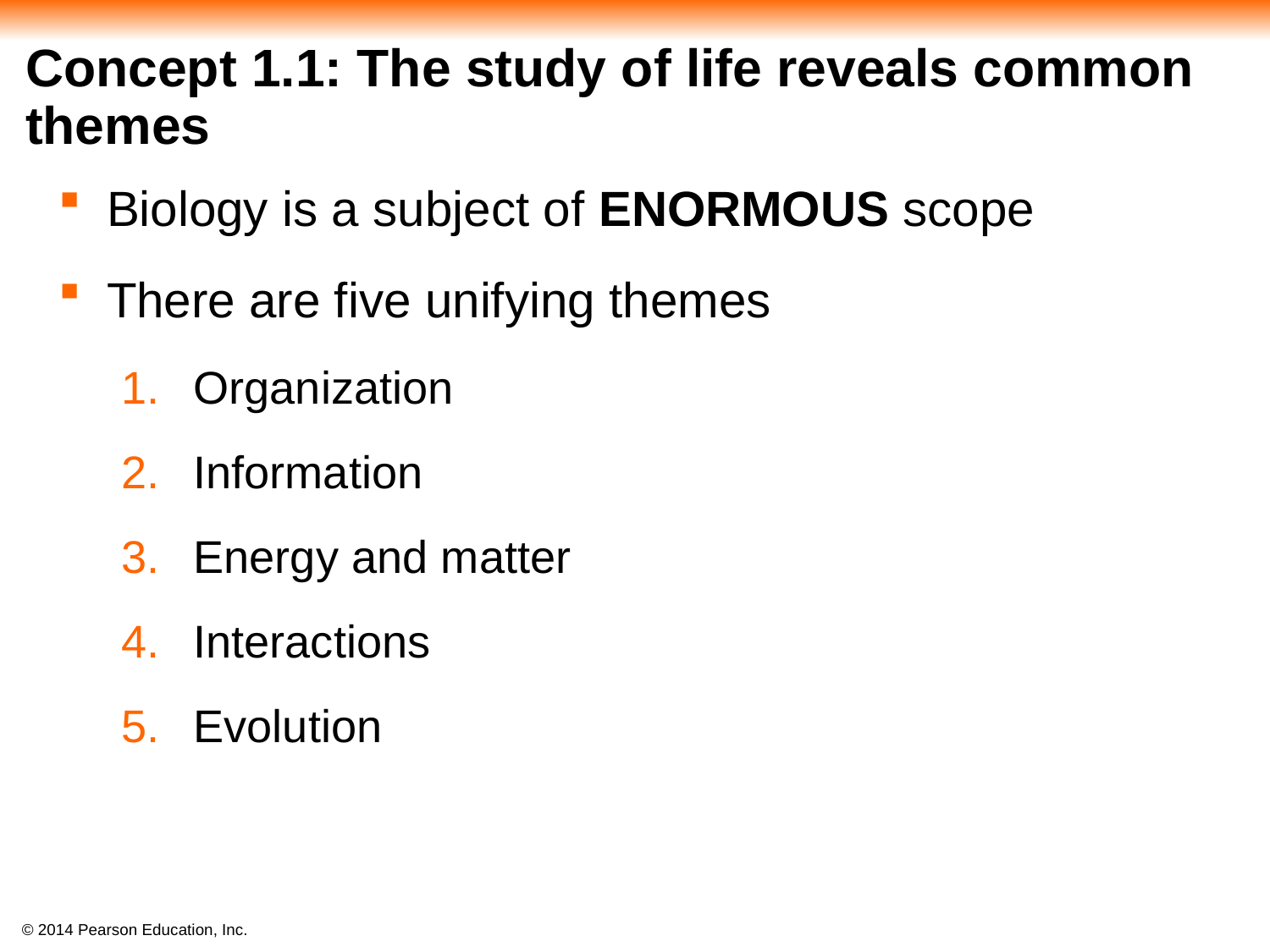

# Concept 1.1: The study of life reveals common themes
Biology is a subject of ENORMOUS scope
There are five unifying themes
Organization
Information
Energy and matter
Interactions
Evolution